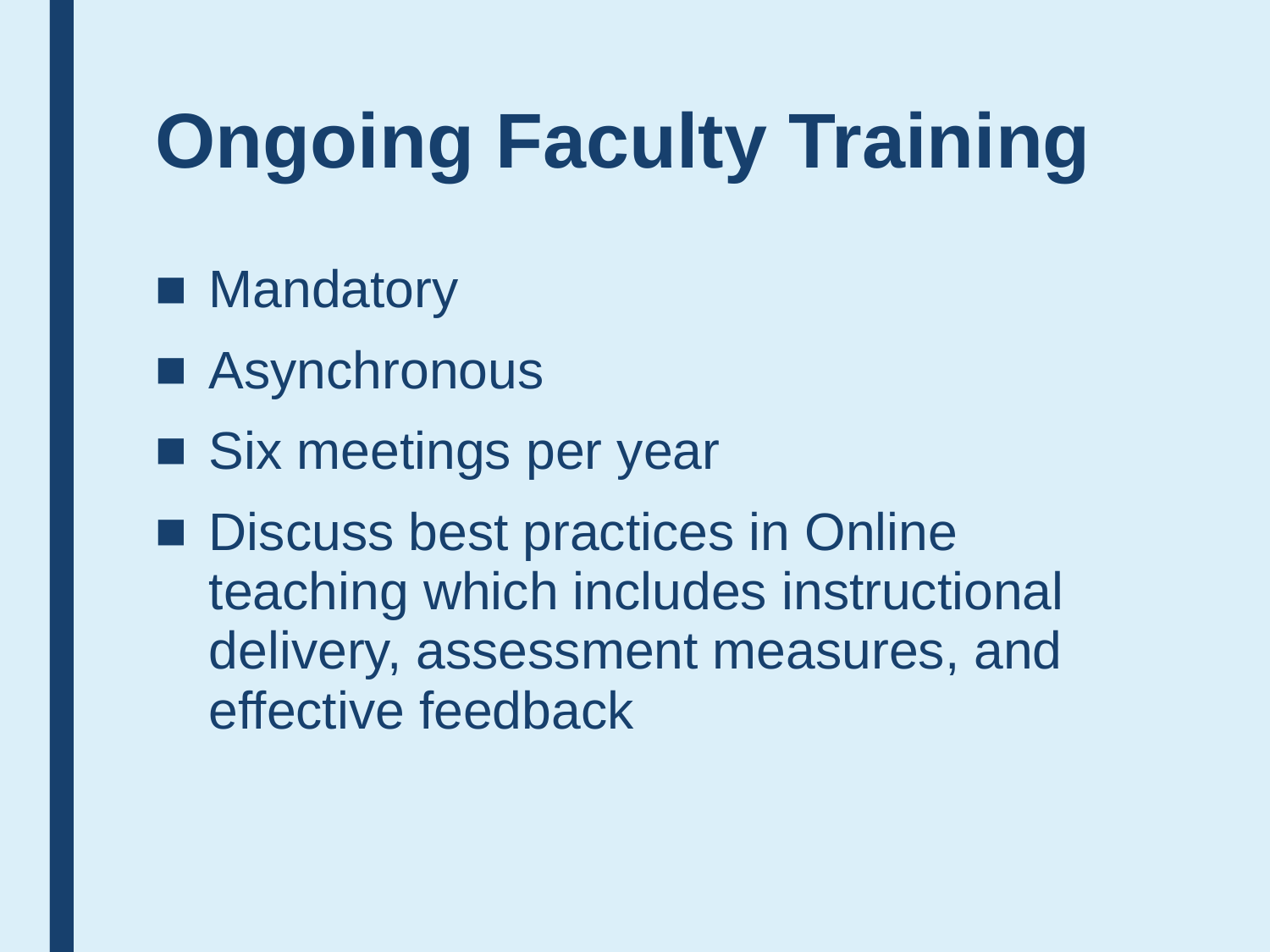

# Ongoing Faculty Training
Mandatory
Asynchronous
Six meetings per year
Discuss best practices in Online teaching which includes instructional delivery, assessment measures, and effective feedback